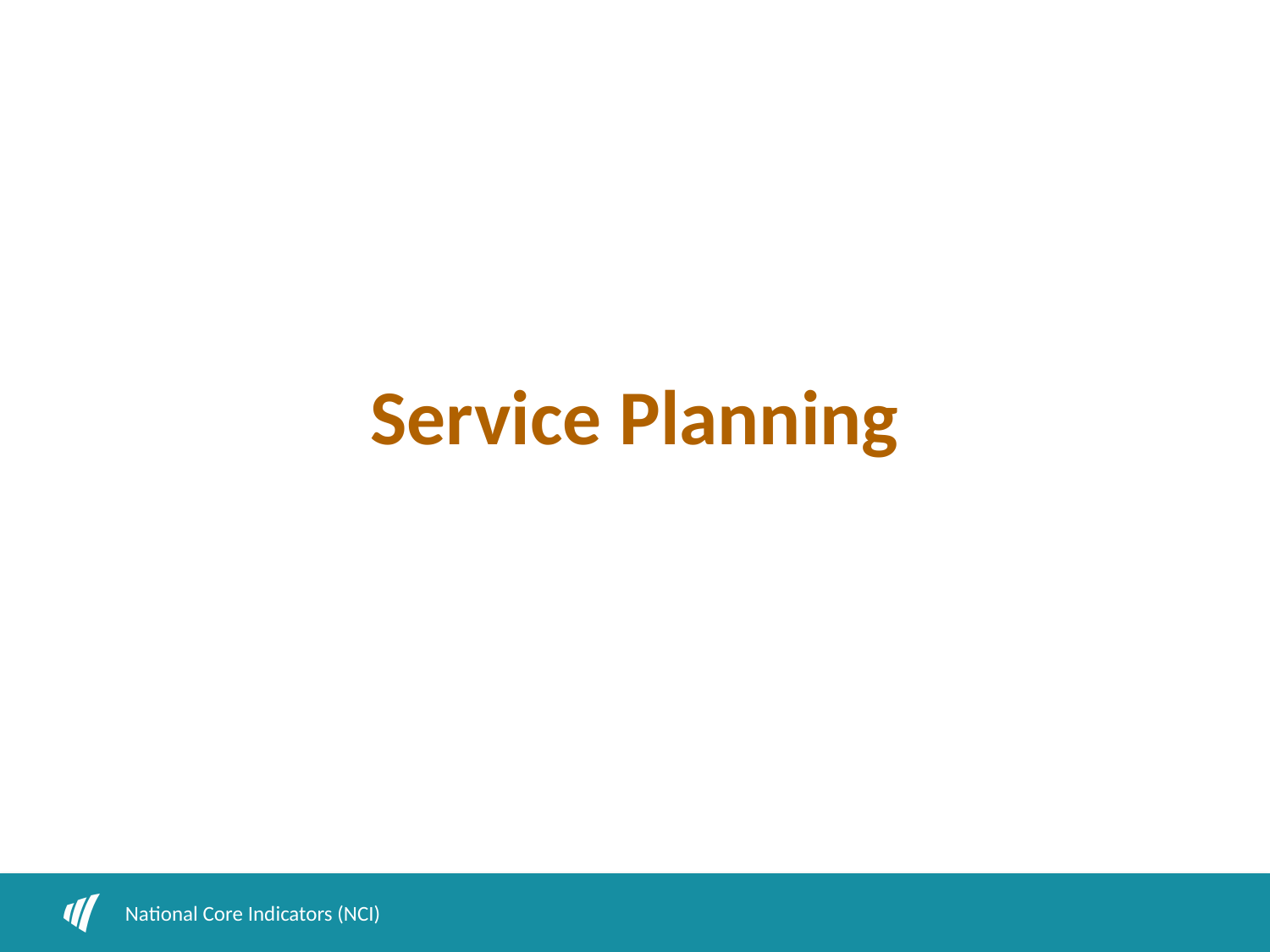

# Service Planning
National Core Indicators (NCI)